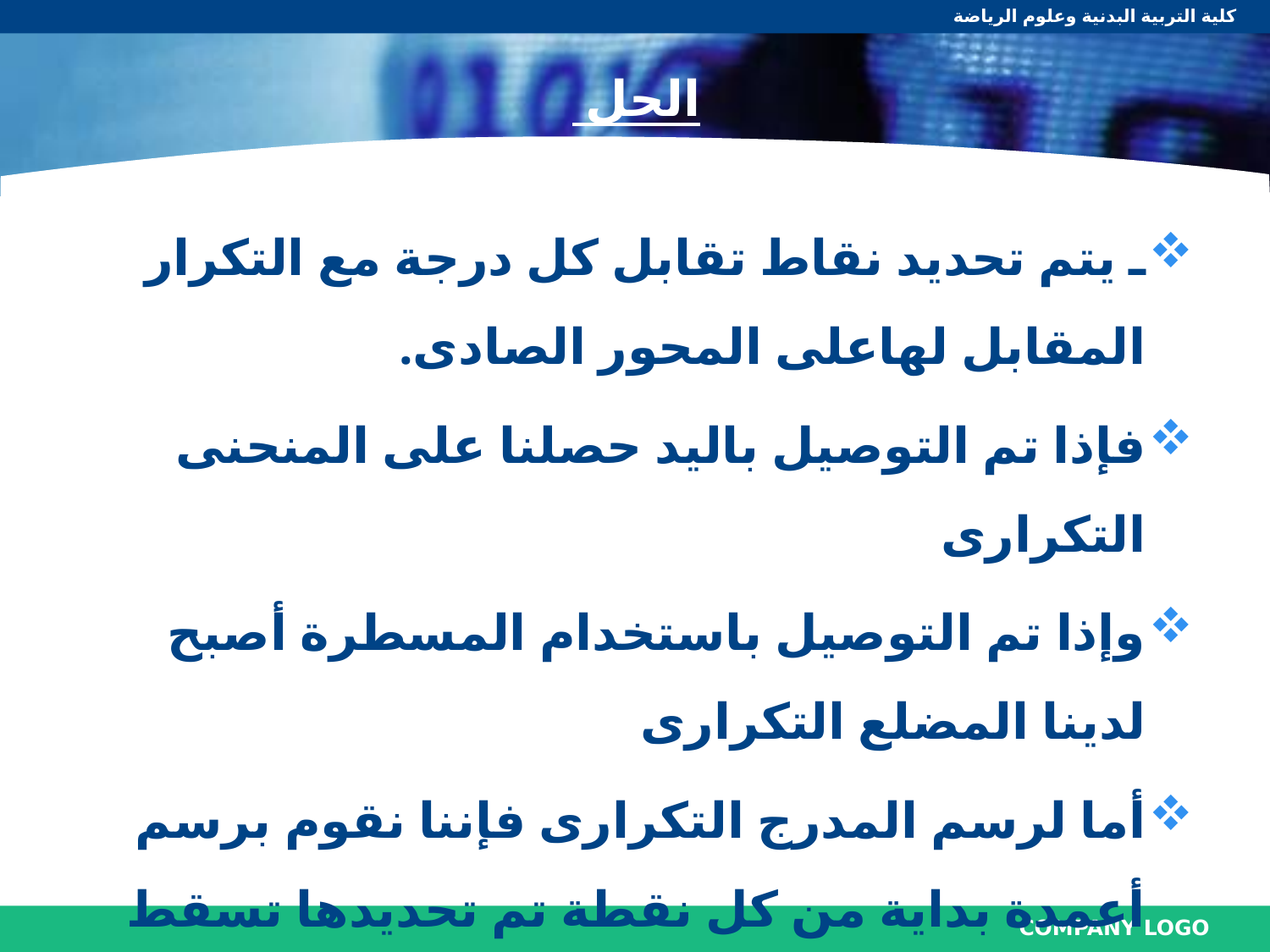

كلية التربية البدنية وعلوم الرياضة
# الحل
ـ يتم تحديد نقاط تقابل كل درجة مع التكرار المقابل لهاعلى المحور الصادى.
فإذا تم التوصيل باليد حصلنا على المنحنى التكرارى
وإذا تم التوصيل باستخدام المسطرة أصبح لدينا المضلع التكرارى
أما لرسم المدرج التكرارى فإننا نقوم برسم أعمدة بداية من كل نقطة تم تحديدها تسقط على المحور الأفقى ، والرسوم التالية توضح ذلك .